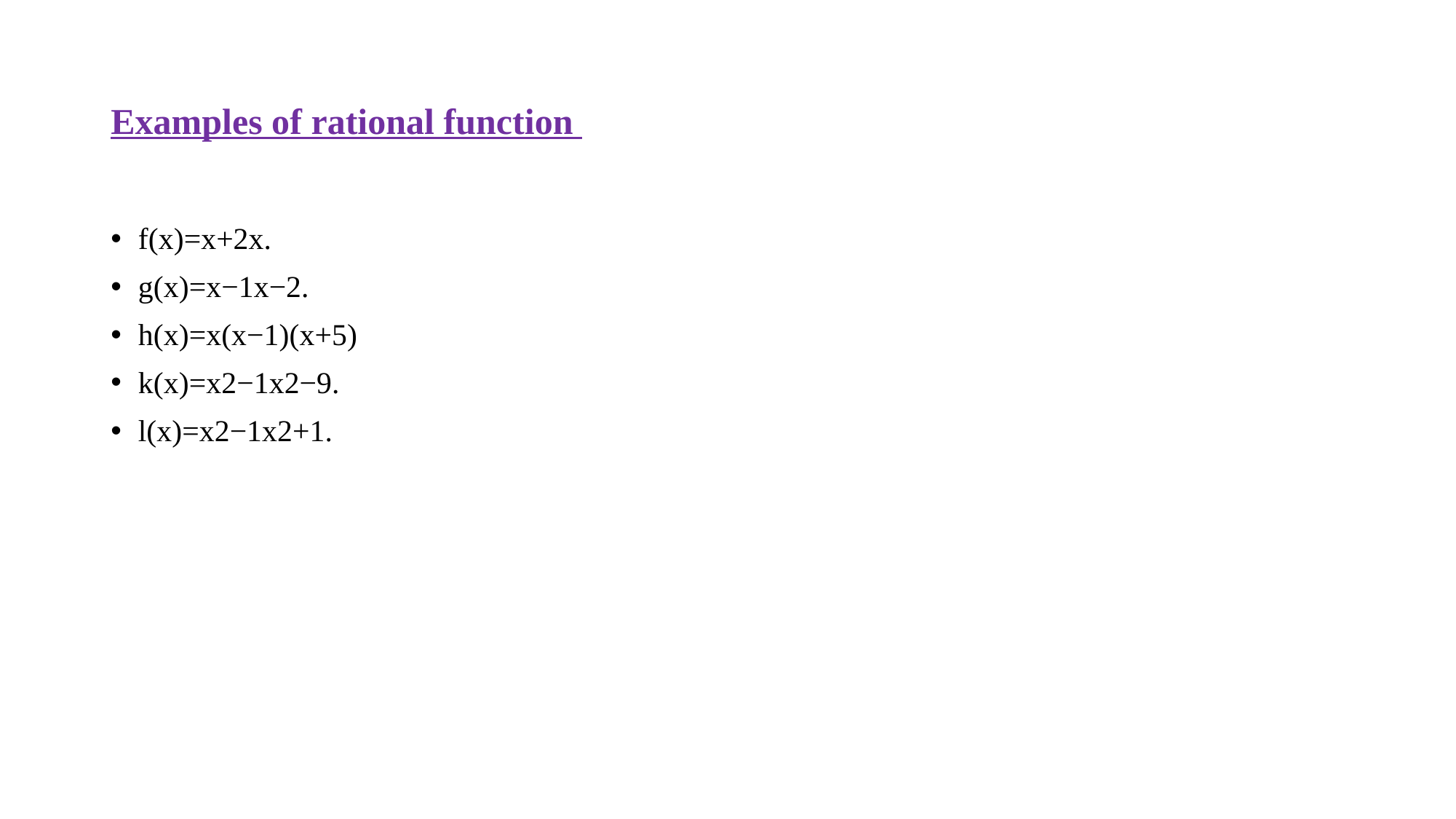

# Examples of rational function
f(x)=x+2x.
g(x)=x−1x−2.
h(x)=x(x−1)(x+5)
k(x)=x2−1x2−9.
l(x)=x2−1x2+1.